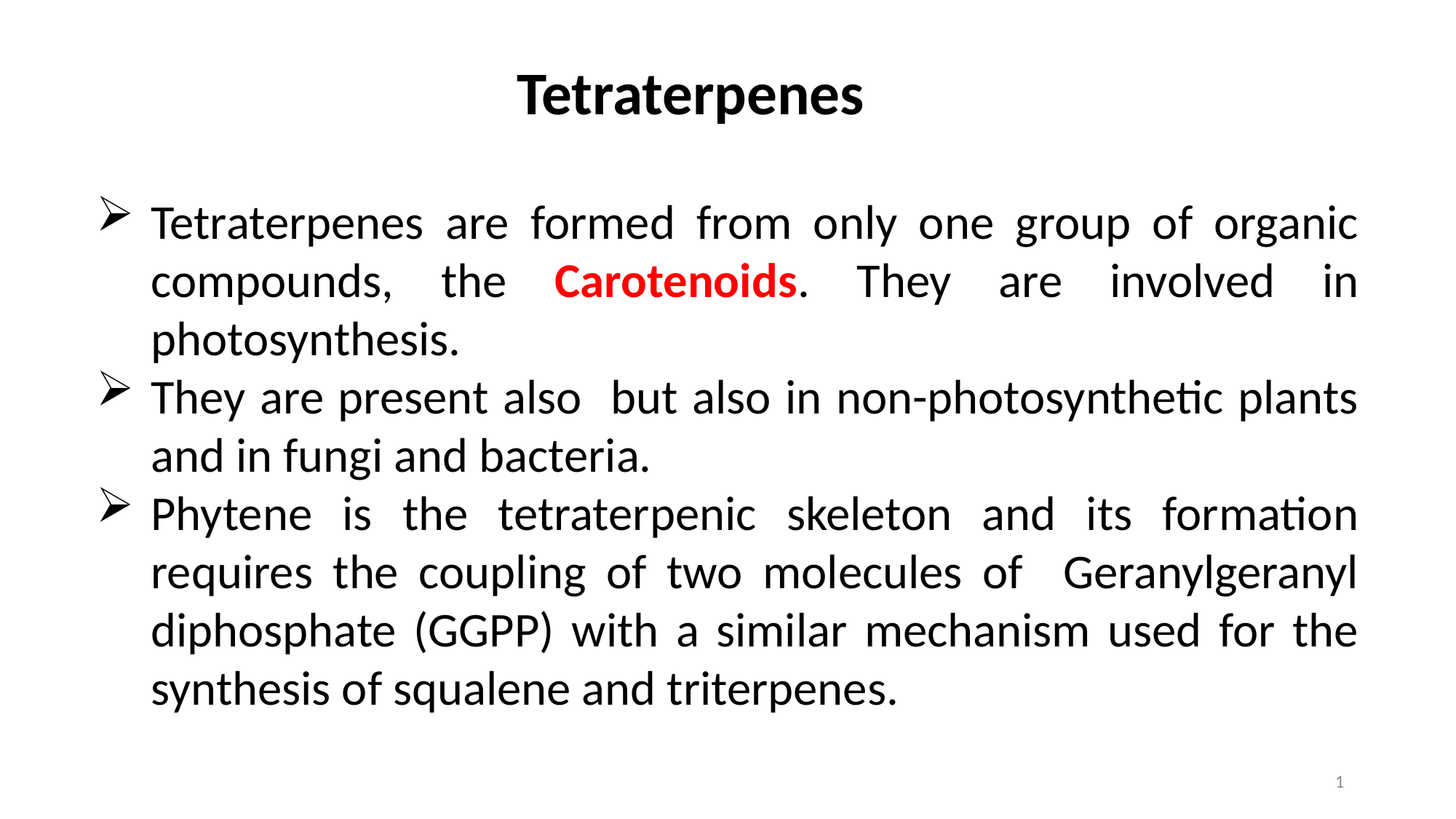

Tetraterpenes
Tetraterpenes are formed from only one group of organic compounds, the Carotenoids. They are involved in photosynthesis.
They are present also  but also in non-photosynthetic plants and in fungi and bacteria.
Phytene is the tetraterpenic skeleton and its formation requires the coupling of two molecules of  Geranylgeranyl diphosphate (GGPP) with a similar mechanism used for the synthesis of squalene and triterpenes.

1